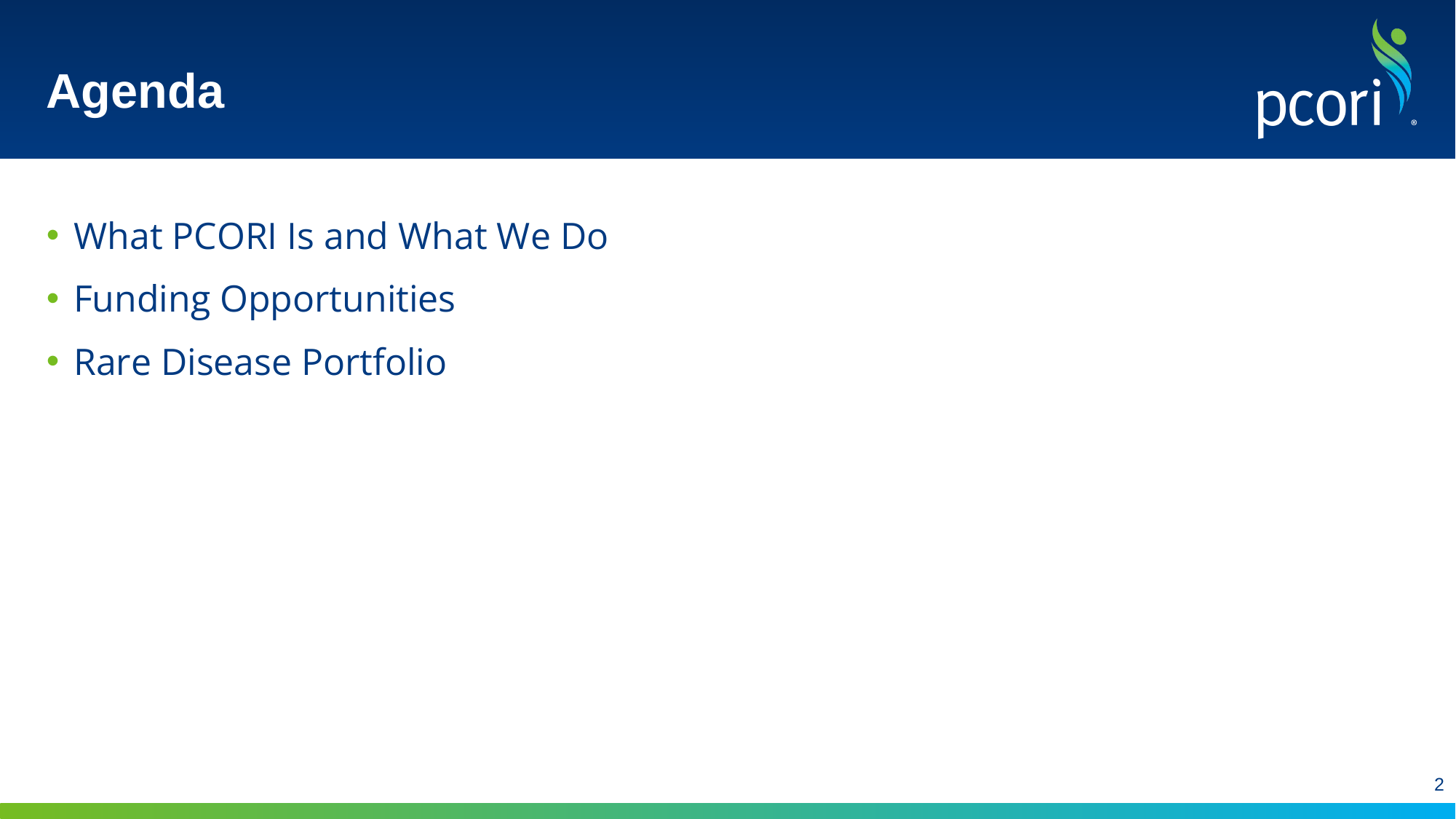

# Agenda
What PCORI Is and What We Do
Funding Opportunities
Rare Disease Portfolio

2